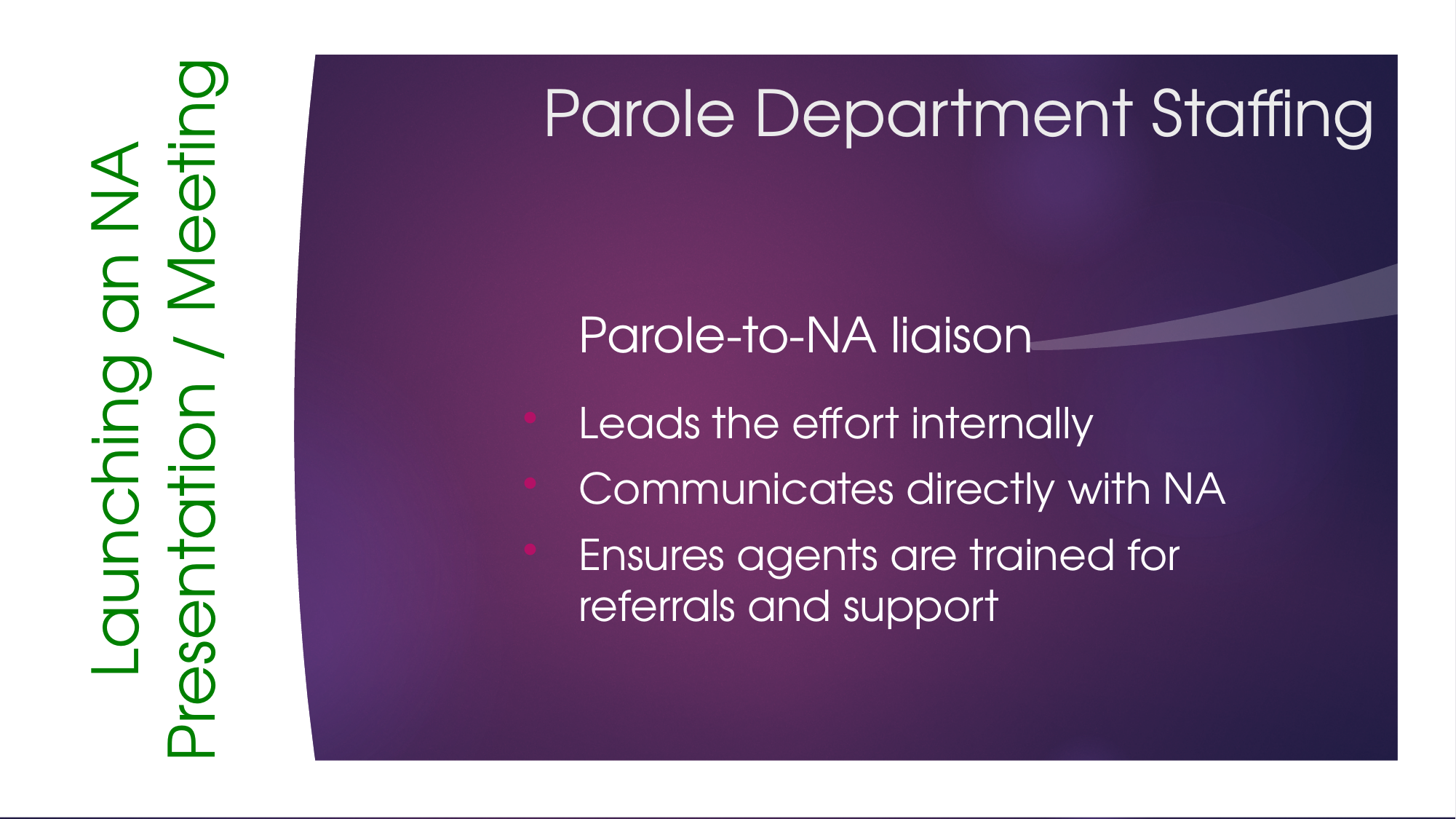

# Parole Department Staffing
	Parole-to-NA liaison
Leads the effort internally
Communicates directly with NA
Ensures agents are trained for referrals and support

Launching an NA Presentation / Meeting